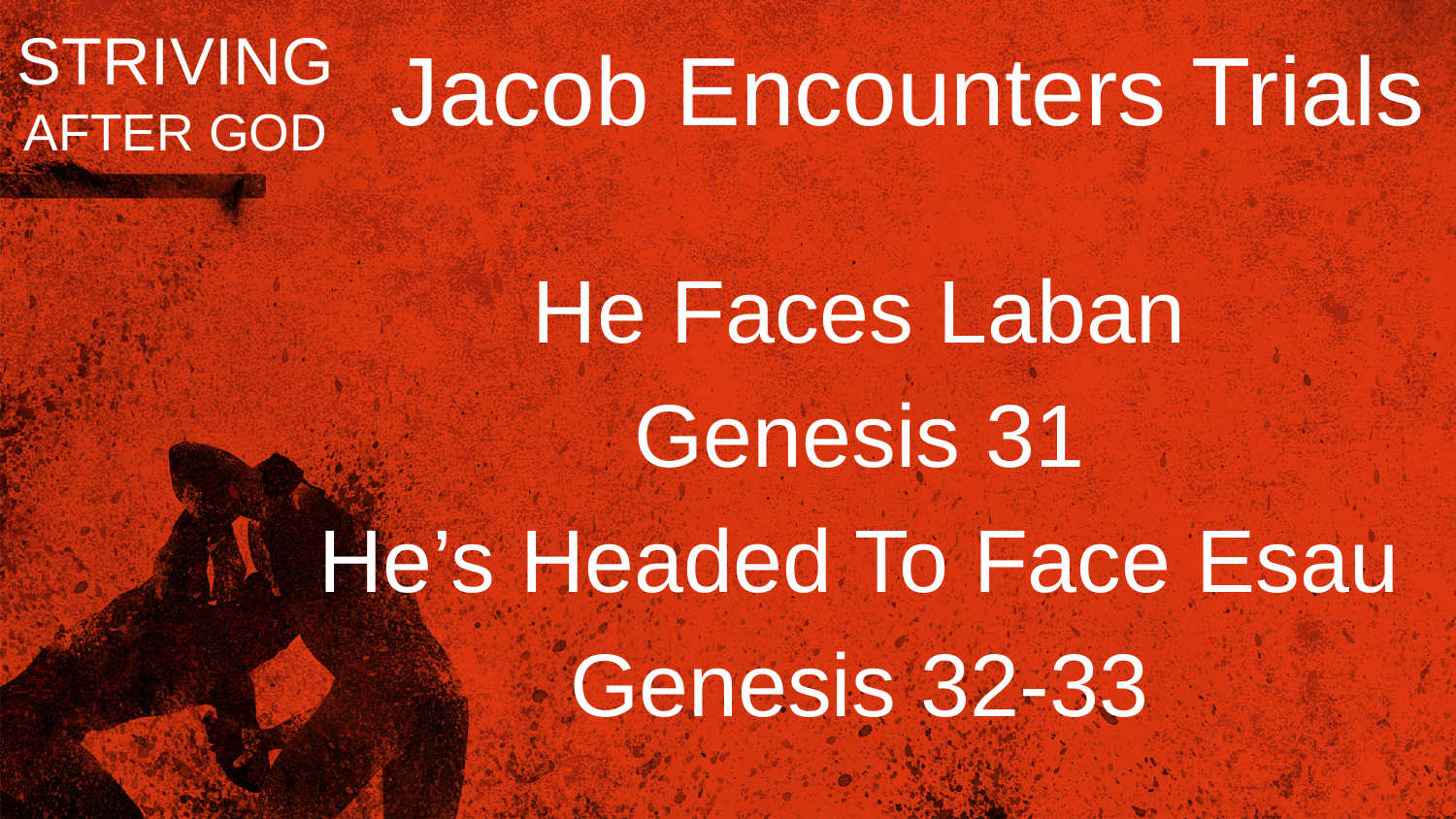

# STRIVING AFTER GOD
Jacob Encounters Trials
He Faces Laban
Genesis 31
He’s Headed To Face Esau
Genesis 32-33